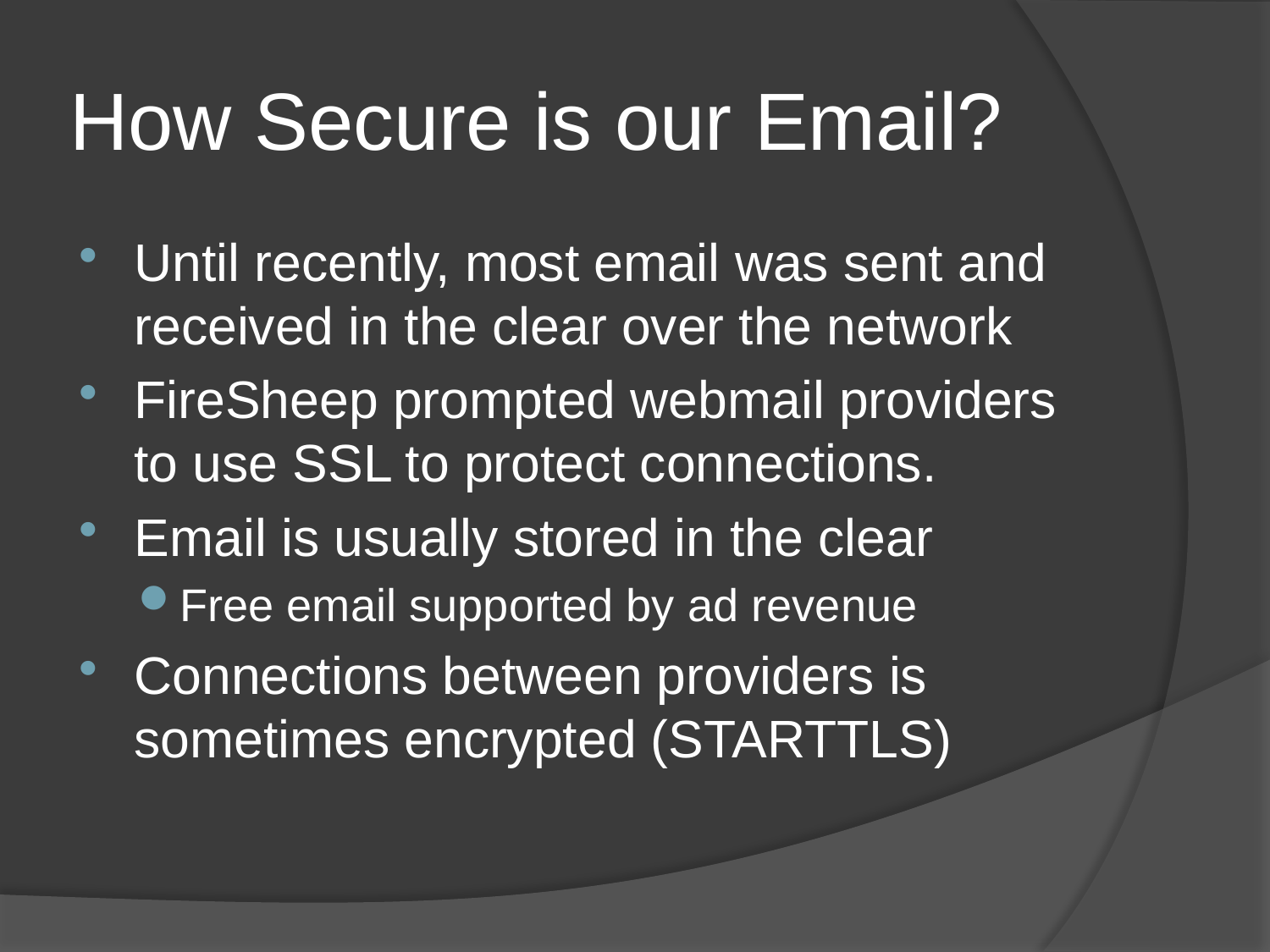

# How Secure is our Email?
Until recently, most email was sent and received in the clear over the network
FireSheep prompted webmail providers to use SSL to protect connections.
Email is usually stored in the clear
Free email supported by ad revenue
Connections between providers is sometimes encrypted (STARTTLS)